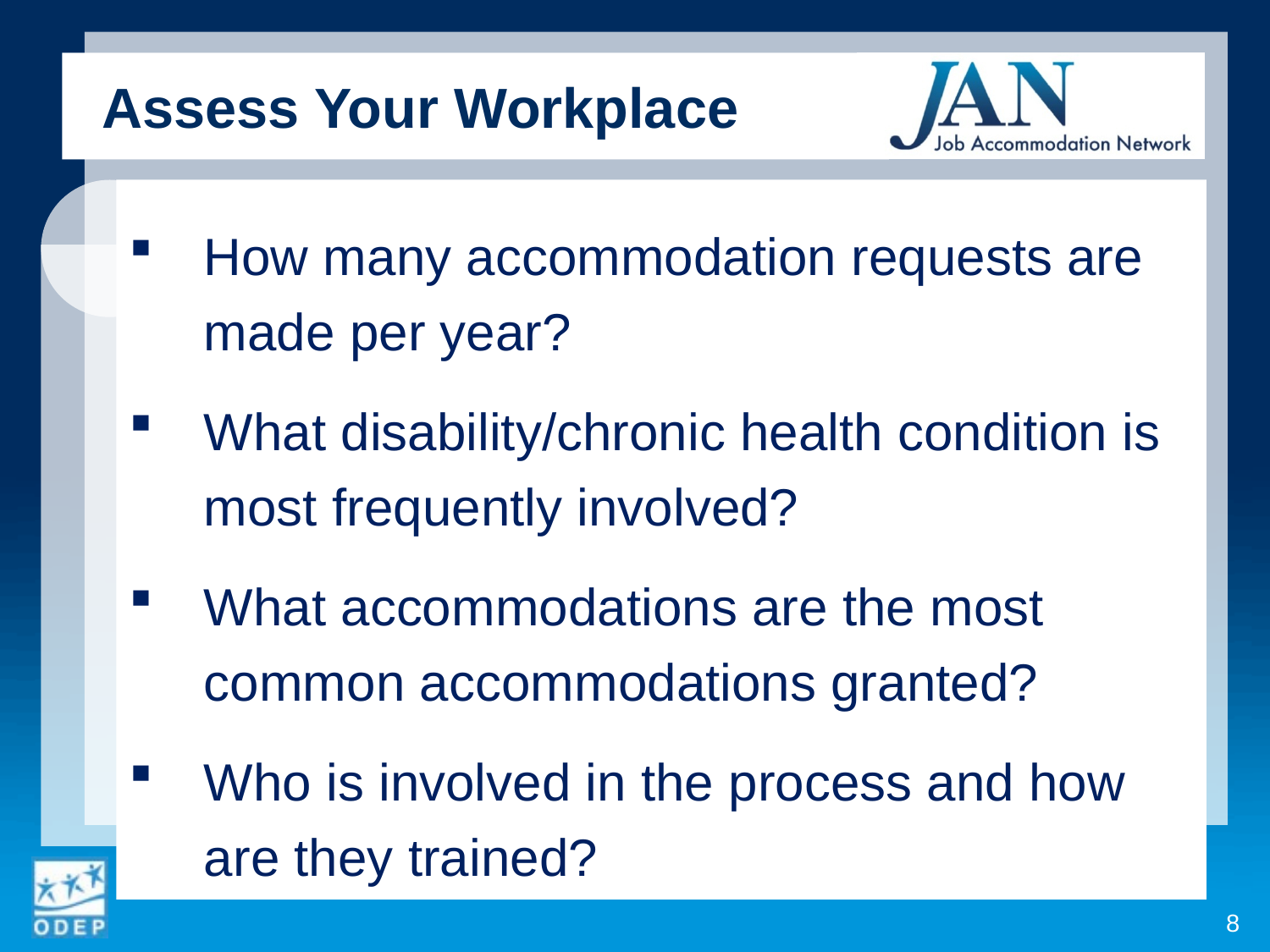

Assess Your Workplace

How many accommodation requests are made per year?
What disability/chronic health condition is most frequently involved?
What accommodations are the most common accommodations granted?
Who is involved in the process and how are they trained?

8